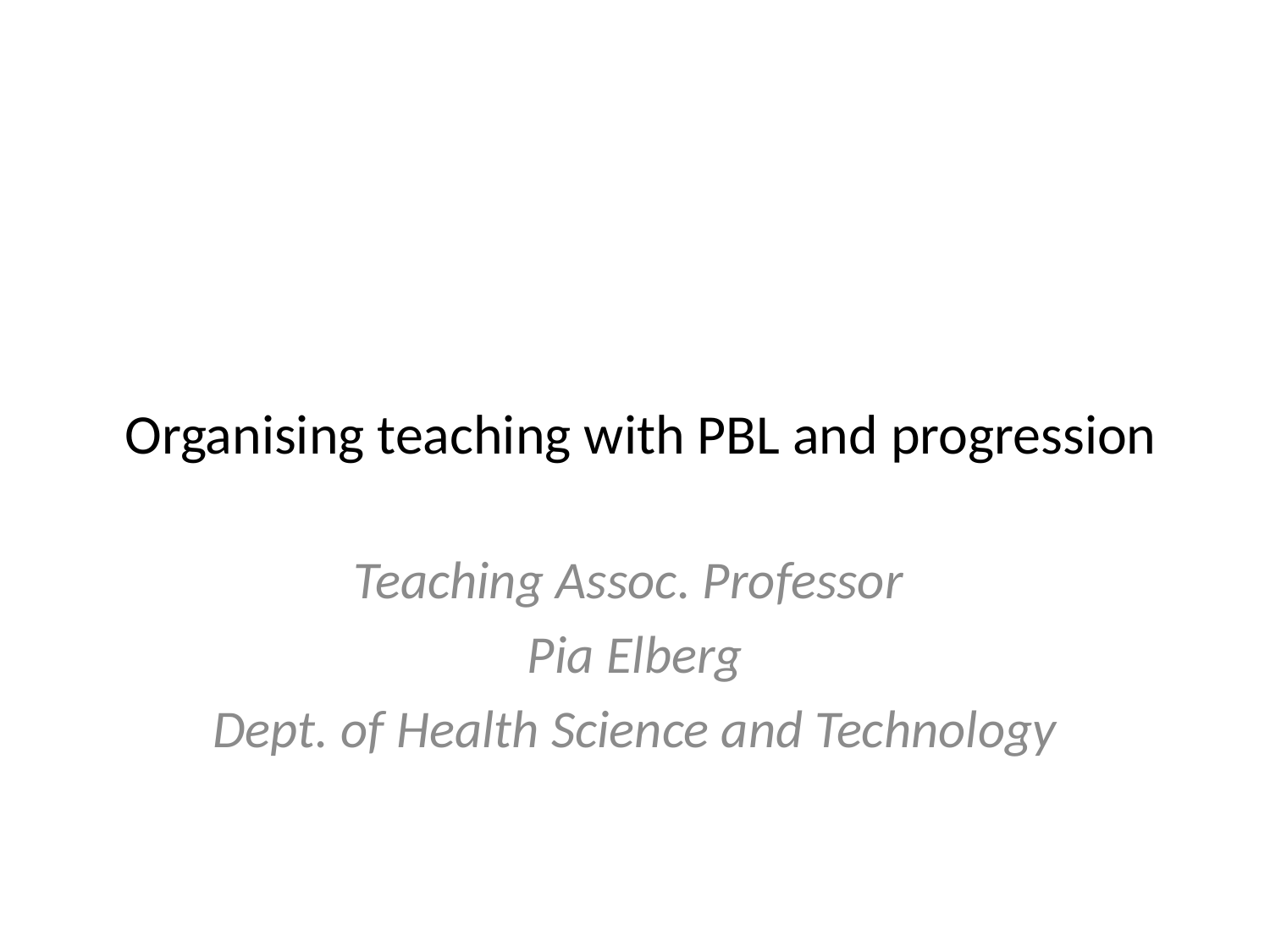

# Organising teaching with PBL and progression
Teaching Assoc. Professor
Pia Elberg
Dept. of Health Science and Technology